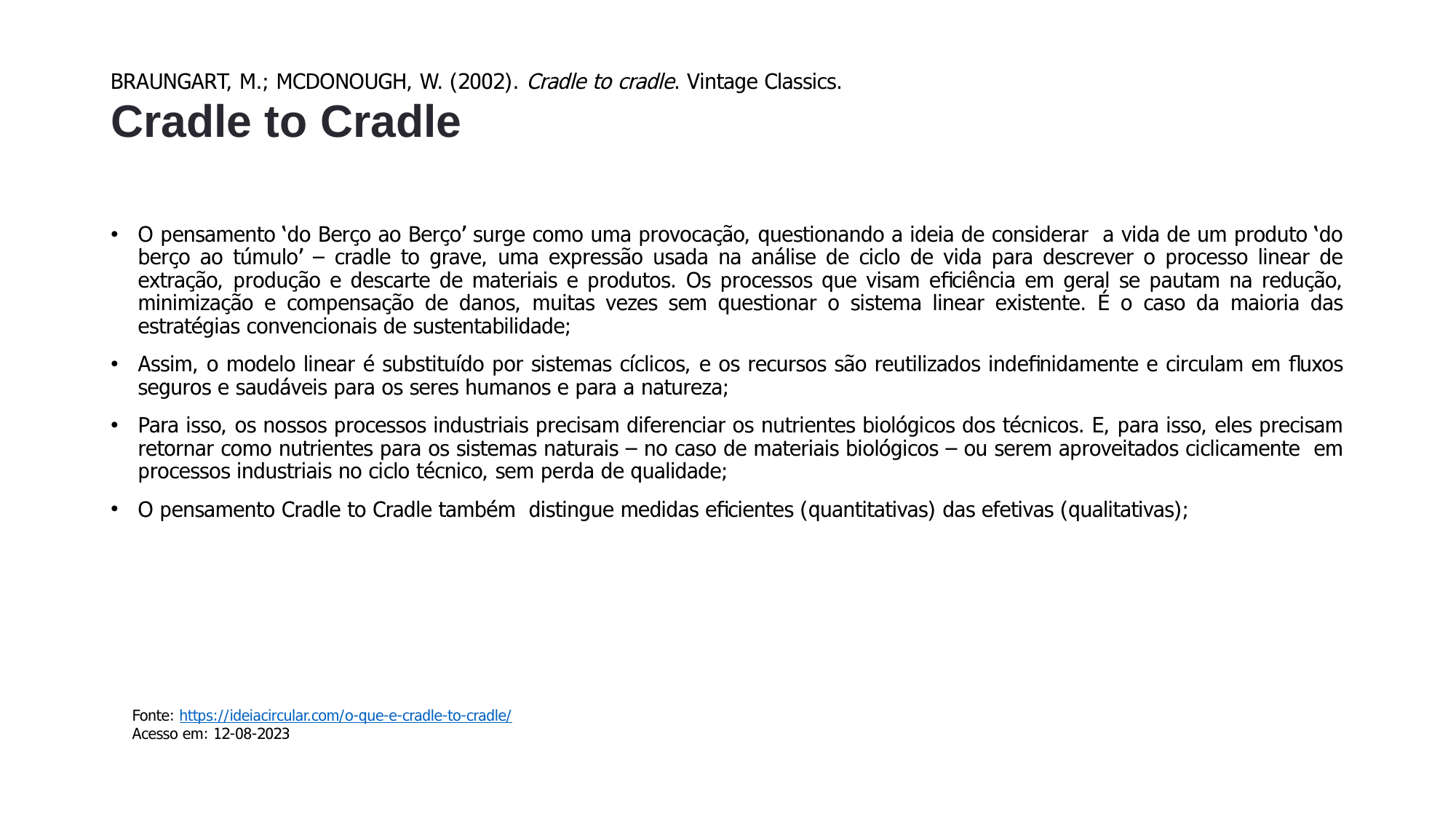

# Cradle to Cradle
BRAUNGART, M.; MCDONOUGH, W. (2002). Cradle to cradle. Vintage Classics.
O pensamento ‘do Berço ao Berço’ surge como uma provocação, questionando a ideia de considerar  a vida de um produto ‘do berço ao túmulo’ – cradle to grave, uma expressão usada na análise de ciclo de vida para descrever o processo linear de extração, produção e descarte de materiais e produtos. Os processos que visam eficiência em geral se pautam na redução, minimização e compensação de danos, muitas vezes sem questionar o sistema linear existente. É o caso da maioria das estratégias convencionais de sustentabilidade;
Assim, o modelo linear é substituído por sistemas cíclicos, e os recursos são reutilizados indefinidamente e circulam em fluxos seguros e saudáveis para os seres humanos e para a natureza;
Para isso, os nossos processos industriais precisam diferenciar os nutrientes biológicos dos técnicos. E, para isso, eles precisam retornar como nutrientes para os sistemas naturais – no caso de materiais biológicos – ou serem aproveitados ciclicamente  em processos industriais no ciclo técnico, sem perda de qualidade;
O pensamento Cradle to Cradle também  distingue medidas eficientes (quantitativas) das efetivas (qualitativas);
Fonte: https://ideiacircular.com/o-que-e-cradle-to-cradle/
Acesso em: 12-08-2023